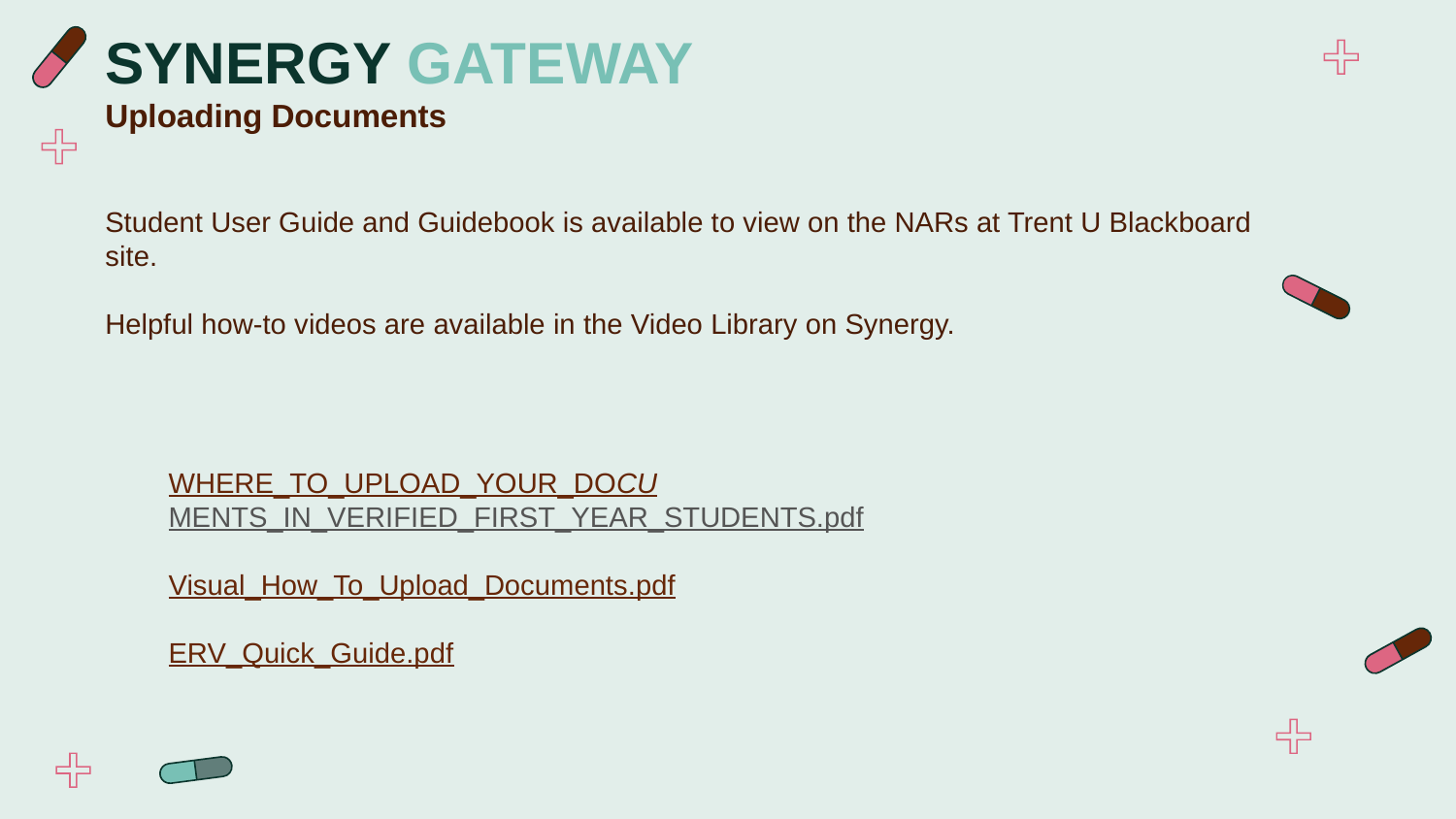

# SYNERGY GATEWAY Uploading Documents Student User Guide and Guidebook is available to view on the NARs at Trent U Blackboard site. Helpful how-to videos are available in the Video Library on Synergy.

WHERE_TO_UPLOAD_YOUR_DOCUMENTS_IN_VERIFIED_FIRST_YEAR_STUDENTS.pdf

Visual_How_To_Upload_Documents.pdf

ERV_Quick_Guide.pdf